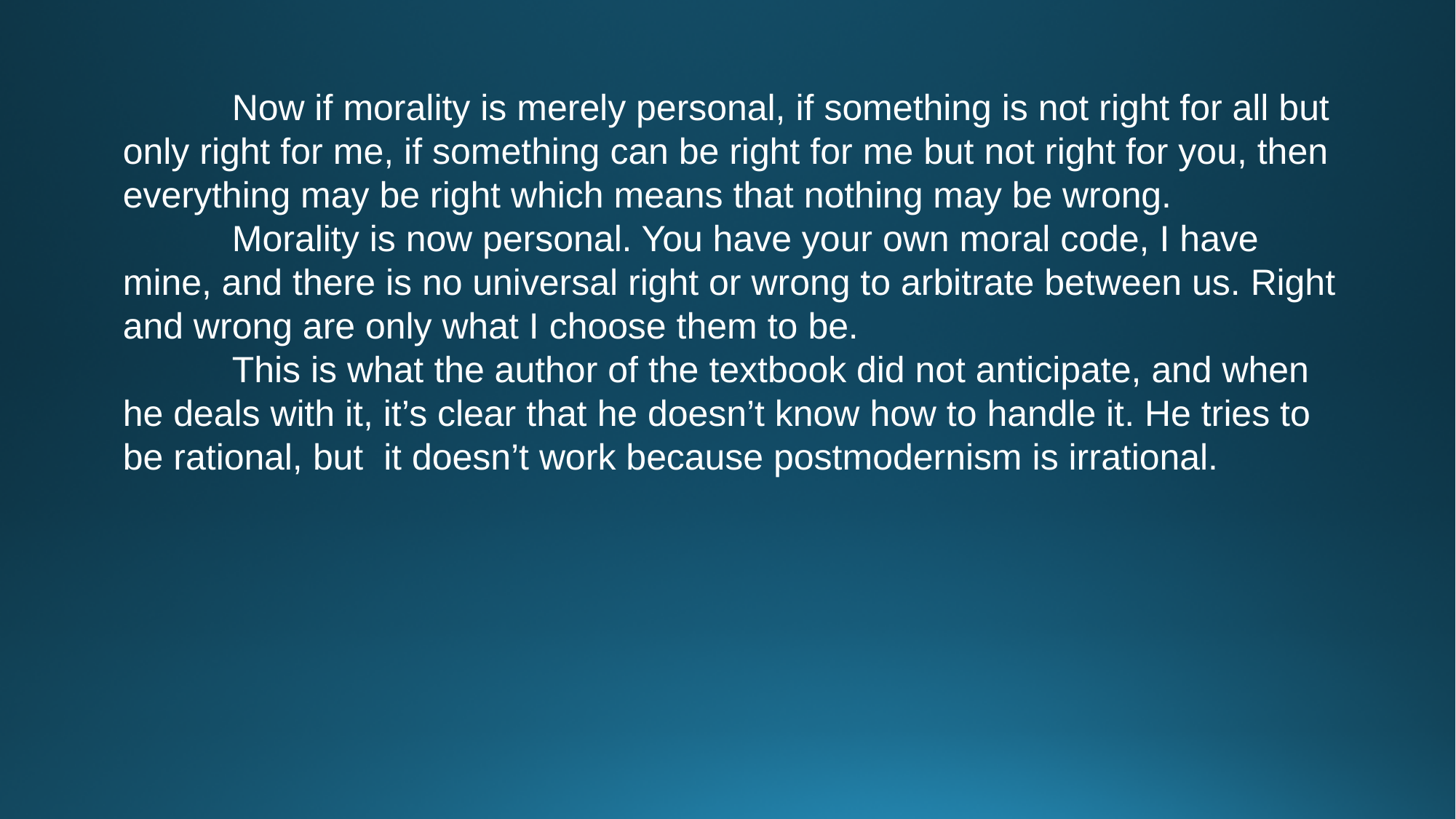

Now if morality is merely personal, if something is not right for all but only right for me, if something can be right for me but not right for you, then everything may be right which means that nothing may be wrong.
	Morality is now personal. You have your own moral code, I have mine, and there is no universal right or wrong to arbitrate between us. Right and wrong are only what I choose them to be.
	This is what the author of the textbook did not anticipate, and when he deals with it, it’s clear that he doesn’t know how to handle it. He tries to be rational, but  it doesn’t work because postmodernism is irrational.